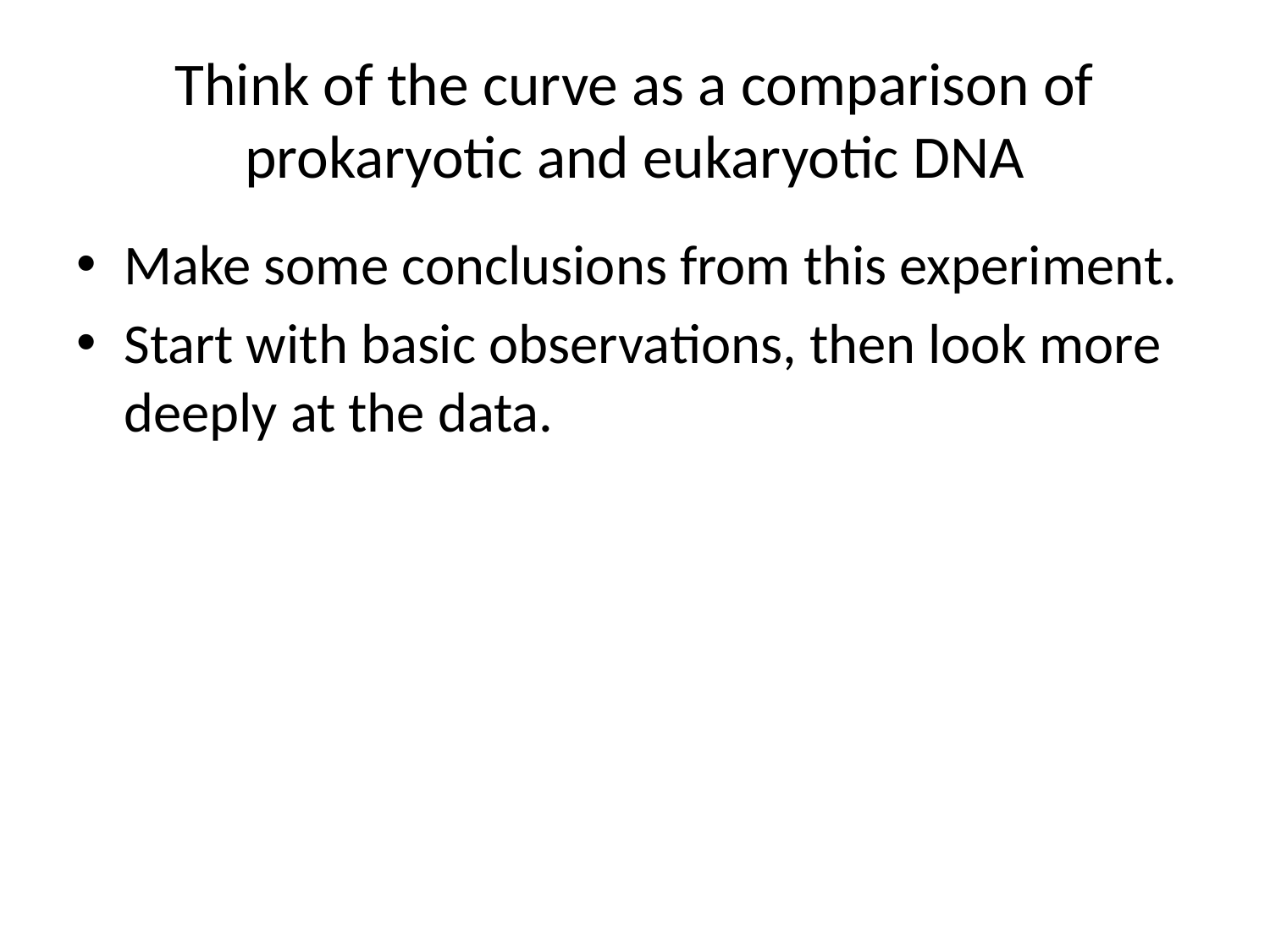

# Think of the curve as a comparison of prokaryotic and eukaryotic DNA
Make some conclusions from this experiment.
Start with basic observations, then look more deeply at the data.